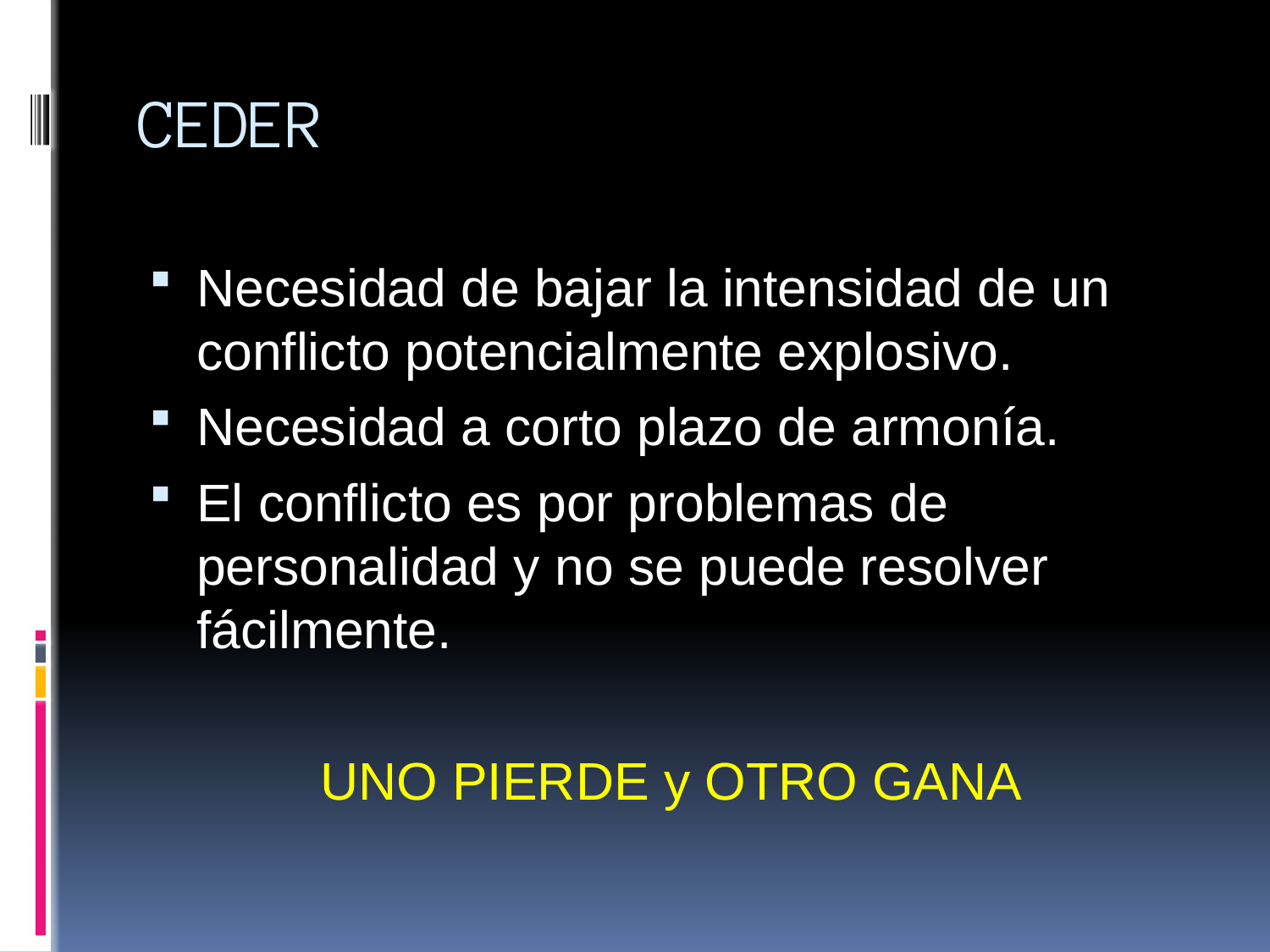

# CEDER
Necesidad de bajar la intensidad de un conflicto potencialmente explosivo.
Necesidad a corto plazo de armonía.
El conflicto es por problemas de personalidad y no se puede resolver fácilmente.

UNO PIERDE y OTRO GANA